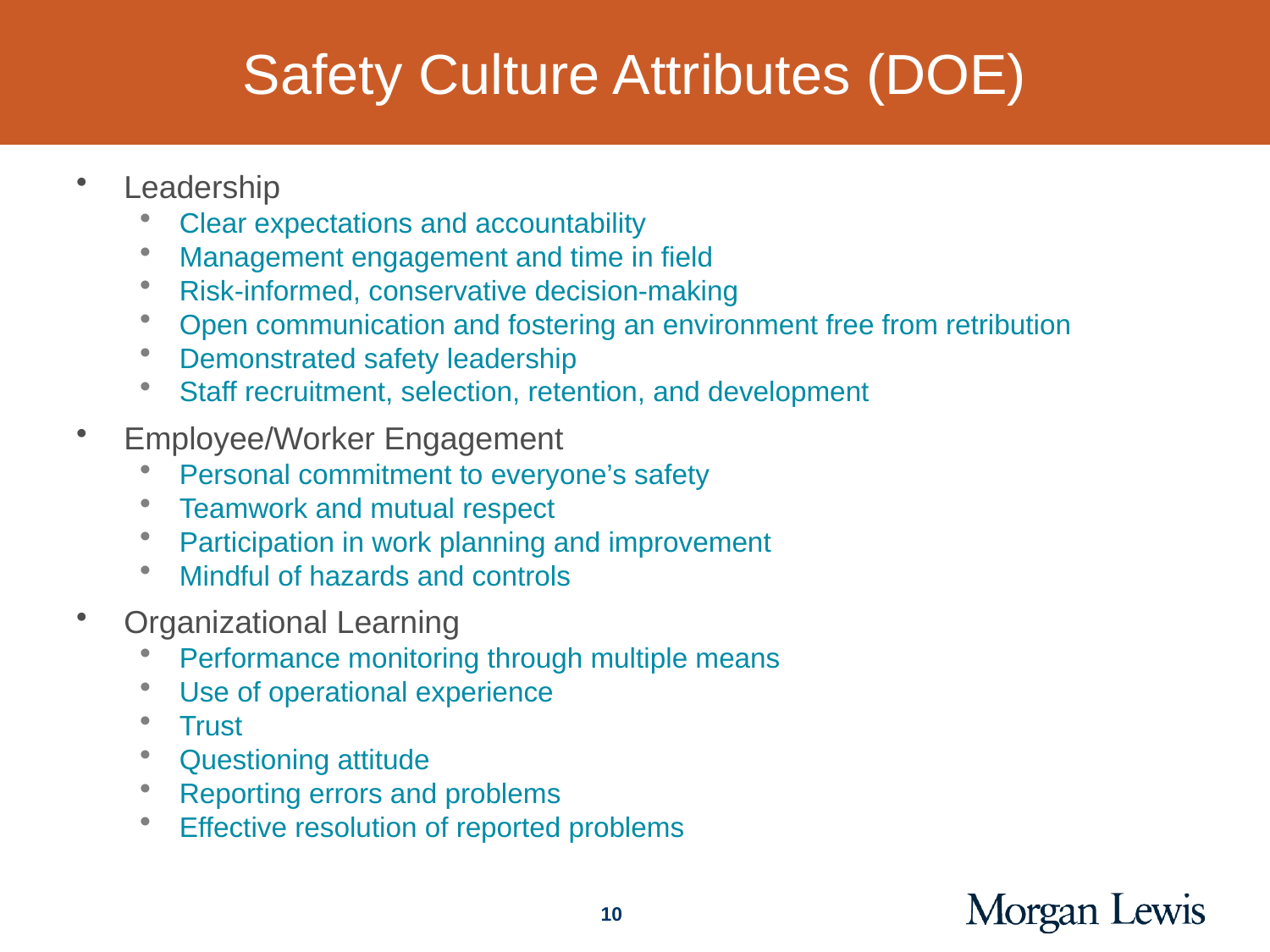

# Safety Culture Attributes (DOE)
Leadership
Clear expectations and accountability
Management engagement and time in field
Risk-informed, conservative decision-making
Open communication and fostering an environment free from retribution
Demonstrated safety leadership
Staff recruitment, selection, retention, and development
Employee/Worker Engagement
Personal commitment to everyone’s safety
Teamwork and mutual respect
Participation in work planning and improvement
Mindful of hazards and controls
Organizational Learning
Performance monitoring through multiple means
Use of operational experience
Trust
Questioning attitude
Reporting errors and problems
Effective resolution of reported problems
10